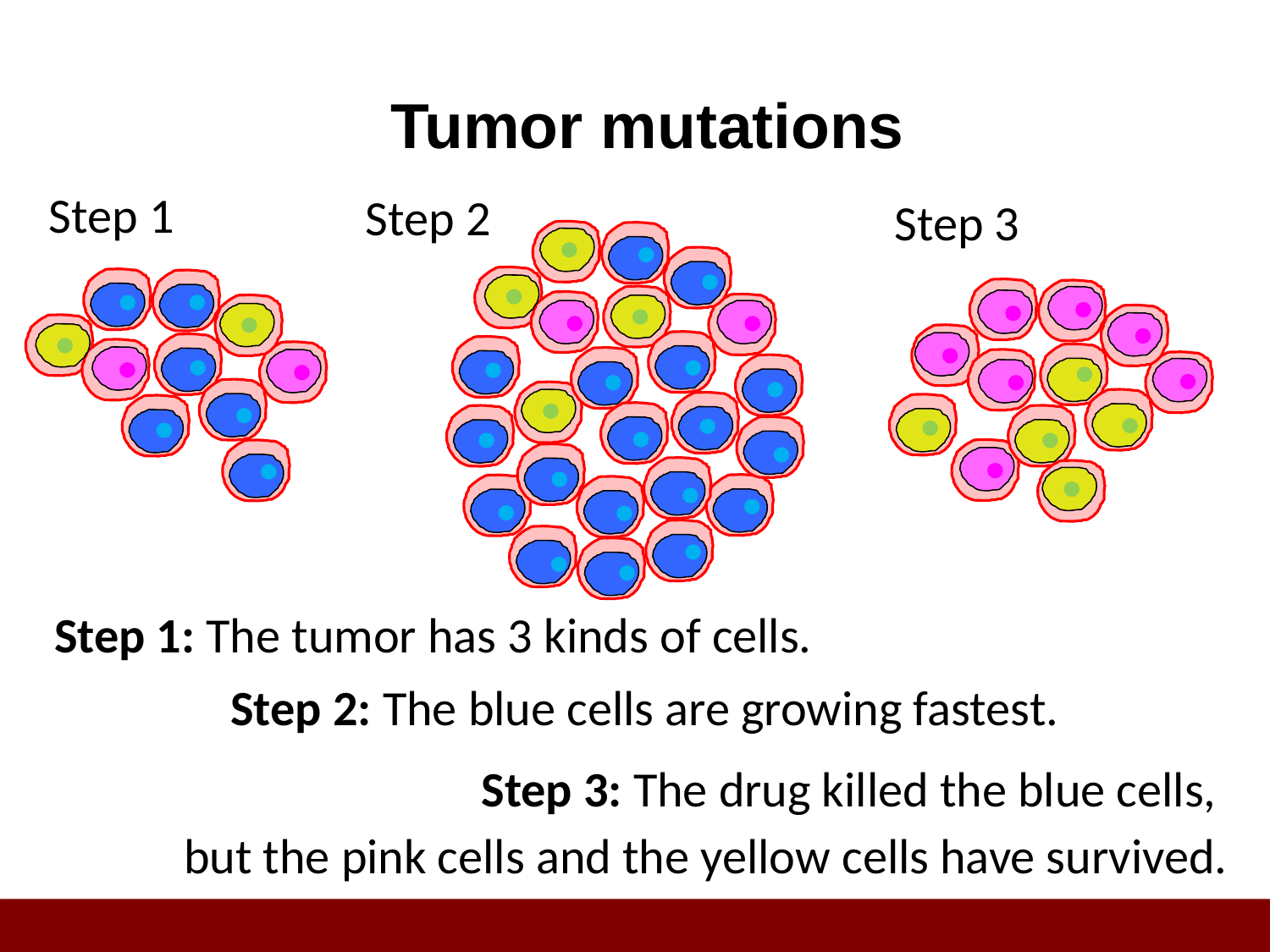

# Tumor mutations
Step 1

Step 2

Step 3

Step 1: The tumor has 3 kinds of cells.

Step 2: The blue cells are growing fastest.

Step 3: The drug killed the blue cells,
but the pink cells and the yellow cells have survived.